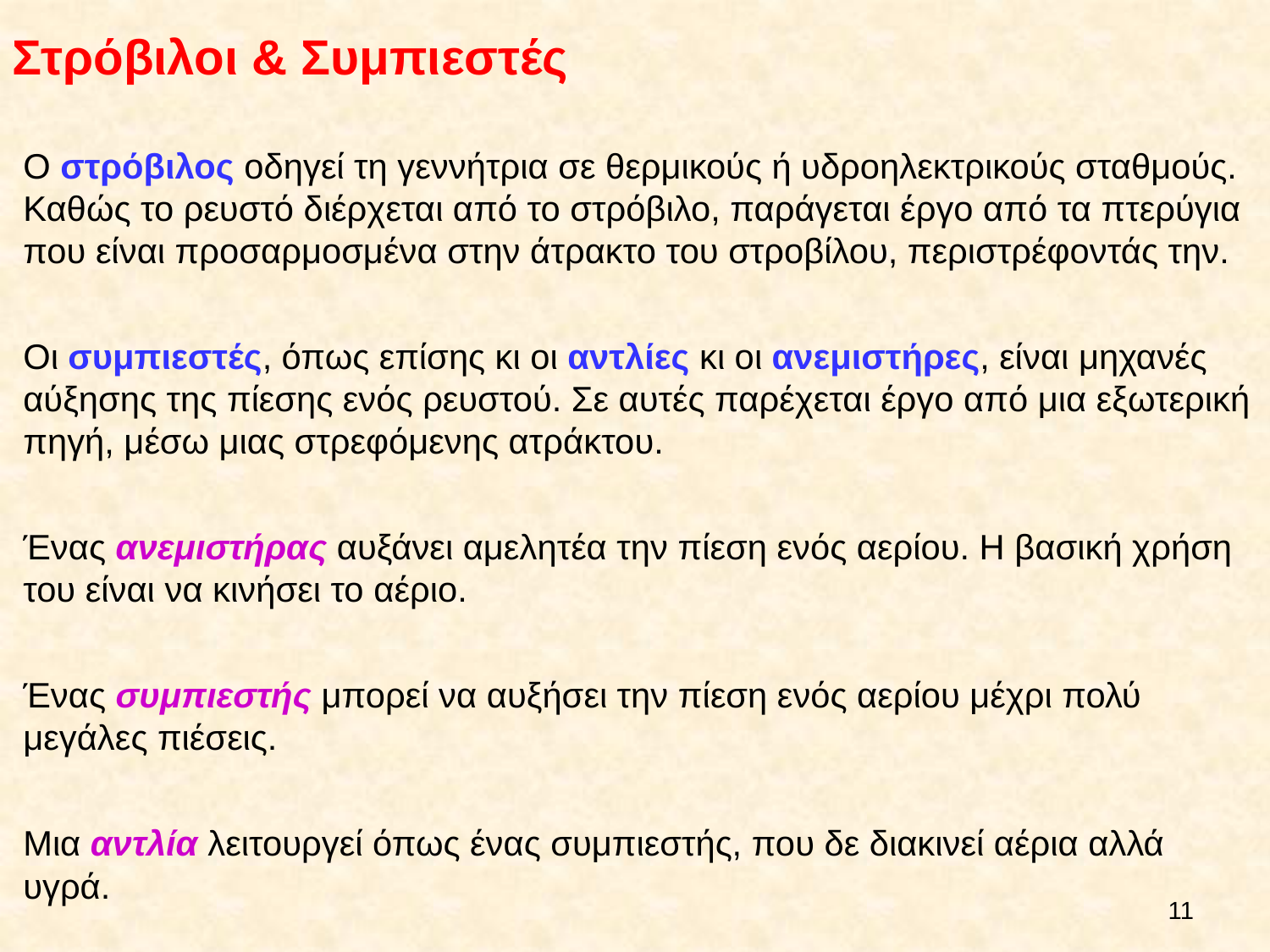

Στρόβιλοι & Συμπιεστές
Ο στρόβιλος οδηγεί τη γεννήτρια σε θερμικούς ή υδροηλεκτρικούς σταθμούς. Καθώς το ρευστό διέρχεται από το στρόβιλο, παράγεται έργο από τα πτερύγια που είναι προσαρμοσμένα στην άτρακτο του στροβίλου, περιστρέφοντάς την.

Οι συμπιεστές, όπως επίσης κι οι αντλίες κι οι ανεμιστήρες, είναι μηχανές αύξησης της πίεσης ενός ρευστού. Σε αυτές παρέχεται έργο από μια εξωτερική πηγή, μέσω μιας στρεφόμενης ατράκτου.

Ένας ανεμιστήρας αυξάνει αμελητέα την πίεση ενός αερίου. Η βασική χρήση του είναι να κινήσει το αέριο.

Ένας συμπιεστής μπορεί να αυξήσει την πίεση ενός αερίου μέχρι πολύ μεγάλες πιέσεις.

Μια αντλία λειτουργεί όπως ένας συμπιεστής, που δε διακινεί αέρια αλλά υγρά.
11